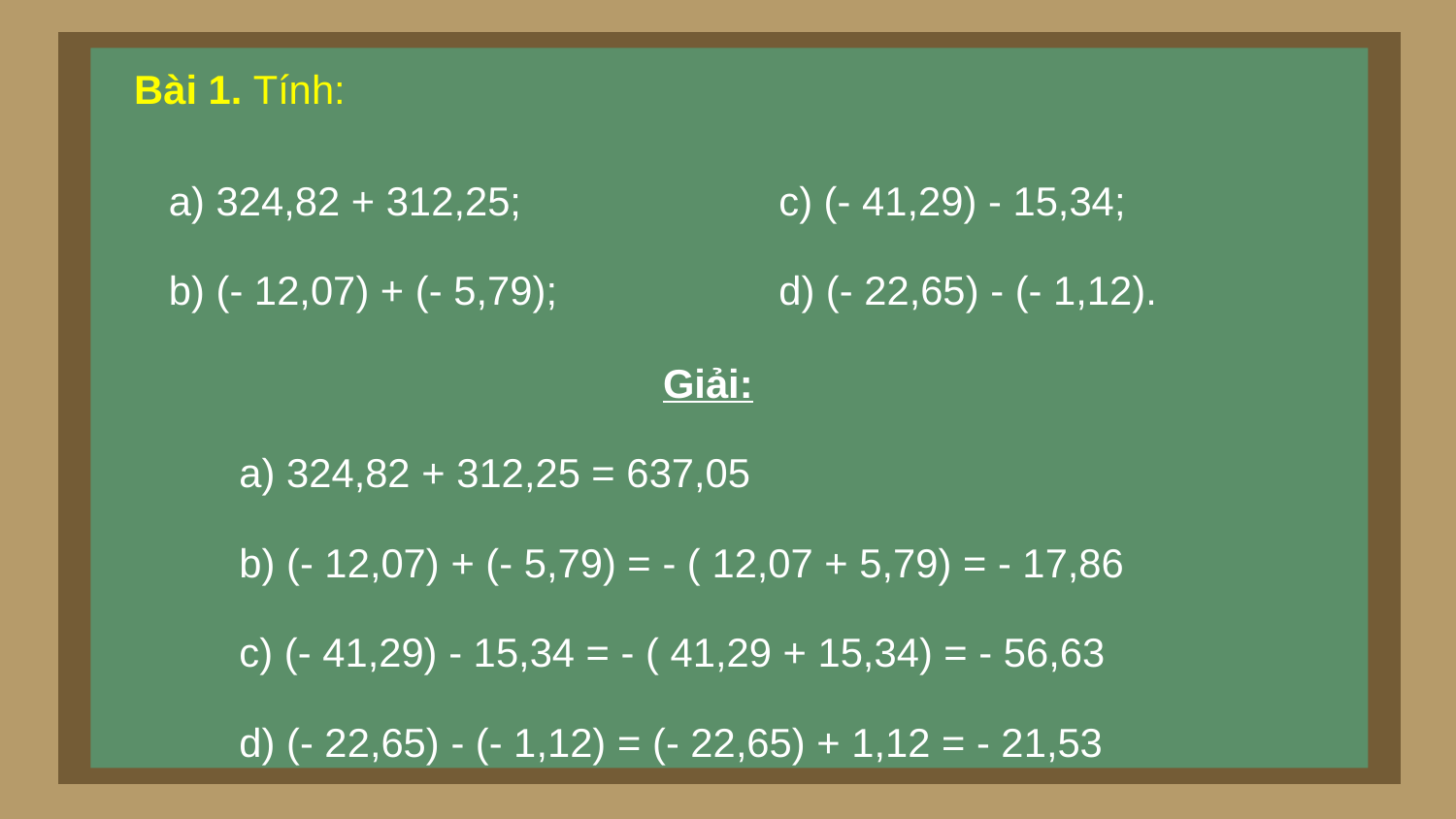

Bài 1. Tính:
a) 324,82 + 312,25;
b) (- 12,07) + (- 5,79);
c) (- 41,29) - 15,34;
d) (- 22,65) - (- 1,12).
Giải:
a) 324,82 + 312,25 = 637,05
b) (- 12,07) + (- 5,79) = - ( 12,07 + 5,79) = - 17,86
c) (- 41,29) - 15,34 = - ( 41,29 + 15,34) = - 56,63
d) (- 22,65) - (- 1,12) = (- 22,65) + 1,12 = - 21,53